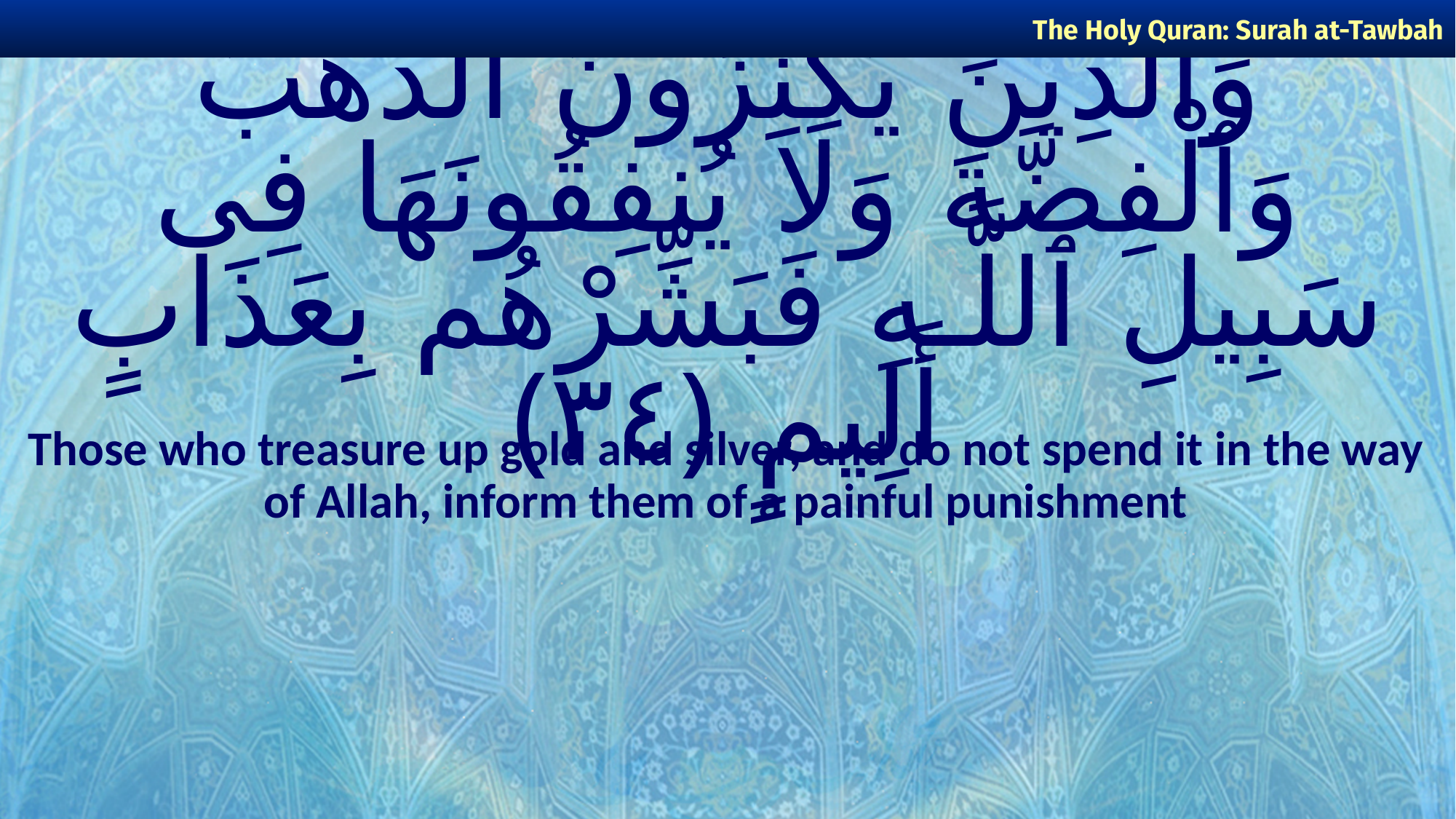

The Holy Quran: Surah at-Tawbah
# وَٱلَّذِينَ يَكْنِزُونَ ٱلذَّهَبَ وَٱلْفِضَّةَ وَلَا يُنفِقُونَهَا فِى سَبِيلِ ٱللَّـهِ فَبَشِّرْهُم بِعَذَابٍ أَلِيمٍ ﴿٣٤﴾
Those who treasure up gold and silver, and do not spend it in the way of Allah, inform them of a painful punishment